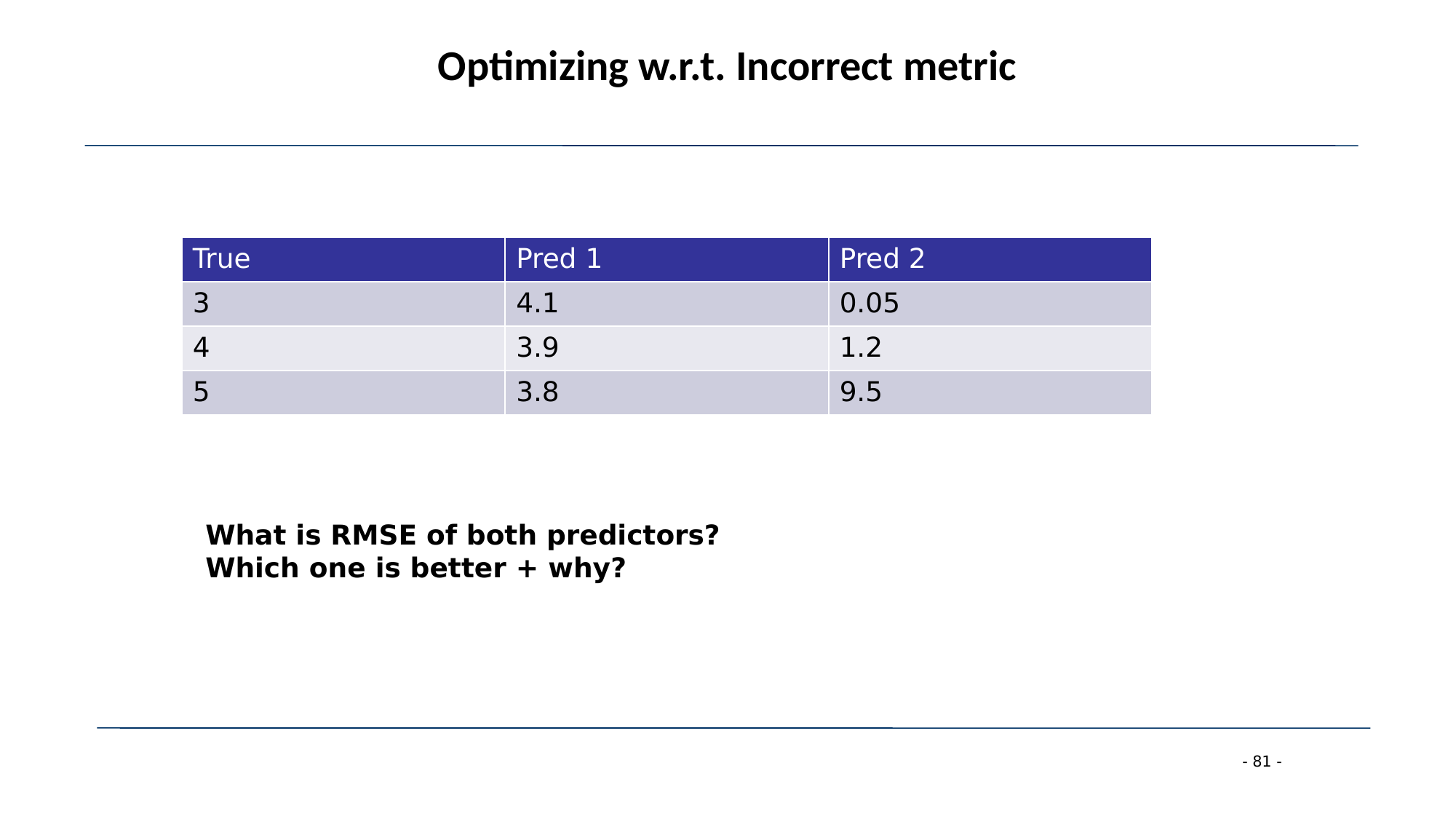

Optimizing w.r.t. Incorrect metric
| True | Pred 1 | Pred 2 |
| --- | --- | --- |
| 3 | 4.1 | 0.05 |
| 4 | 3.9 | 1.2 |
| 5 | 3.8 | 9.5 |
What is RMSE of both predictors?
Which one is better + why?